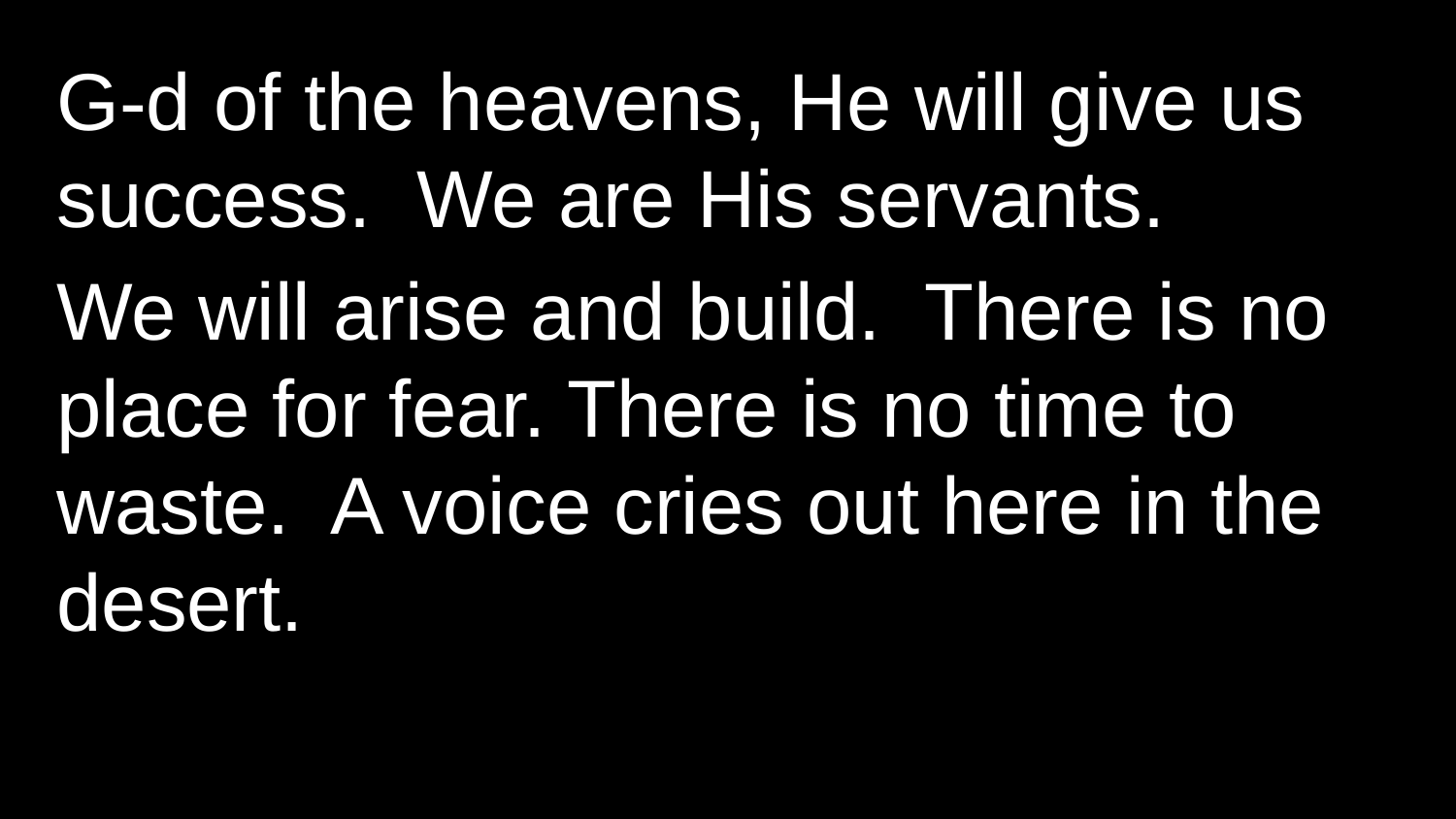

G-d of the heavens, He will give us success.  We are His servants.
We will arise and build.  There is no place for fear. There is no time to waste.  A voice cries out here in the desert.